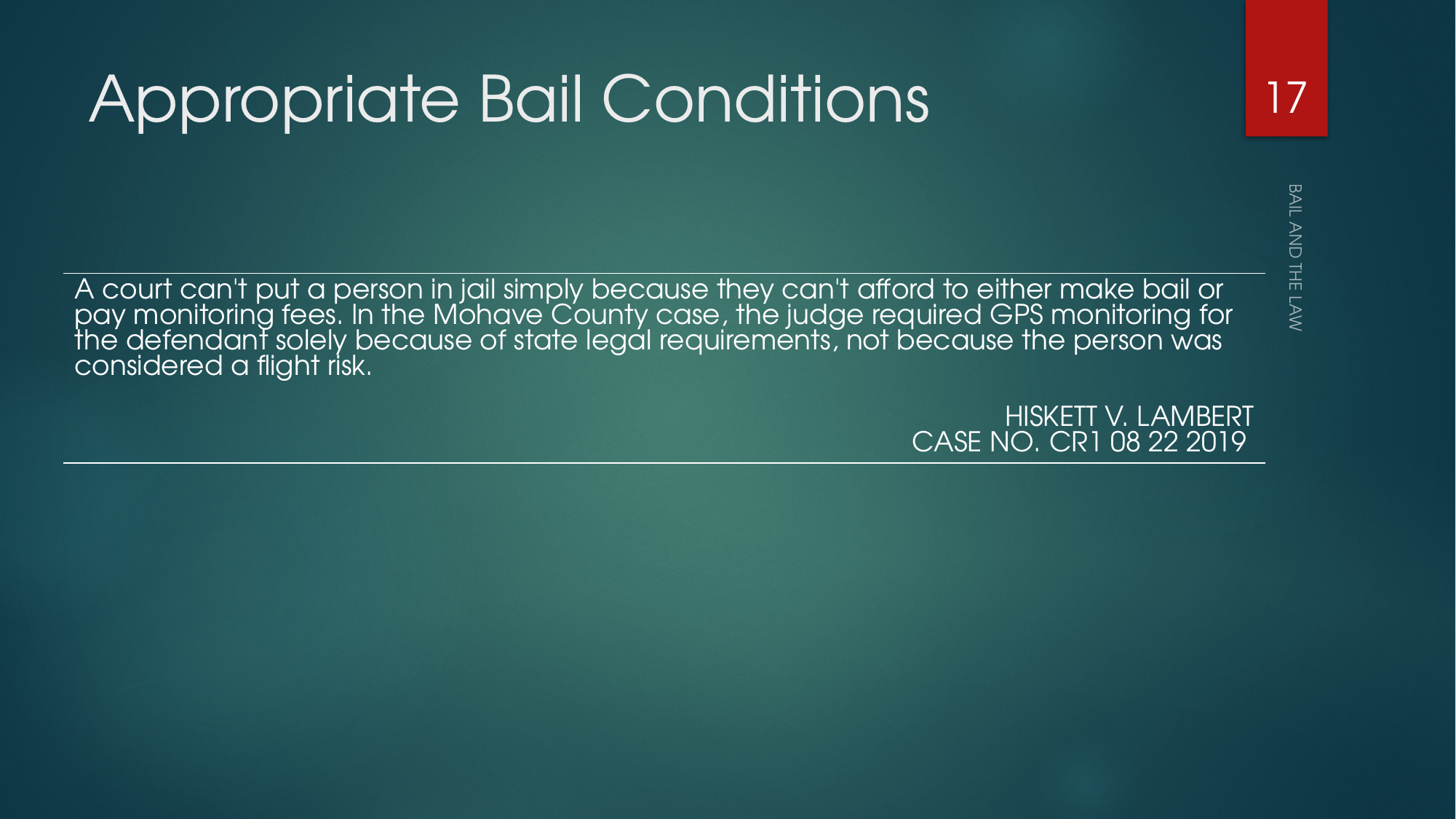

17
# Appropriate Bail Conditions
| A court can't put a person in jail simply because they can't afford to either make bail or pay monitoring fees. In the Mohave County case, the judge required GPS monitoring for the defendant solely because of state legal requirements, not because the person was considered a flight risk. Hiskett v. Lambert CASE NO. CR1 08 22 2019 |
| --- |
BAIL AND THE LAW